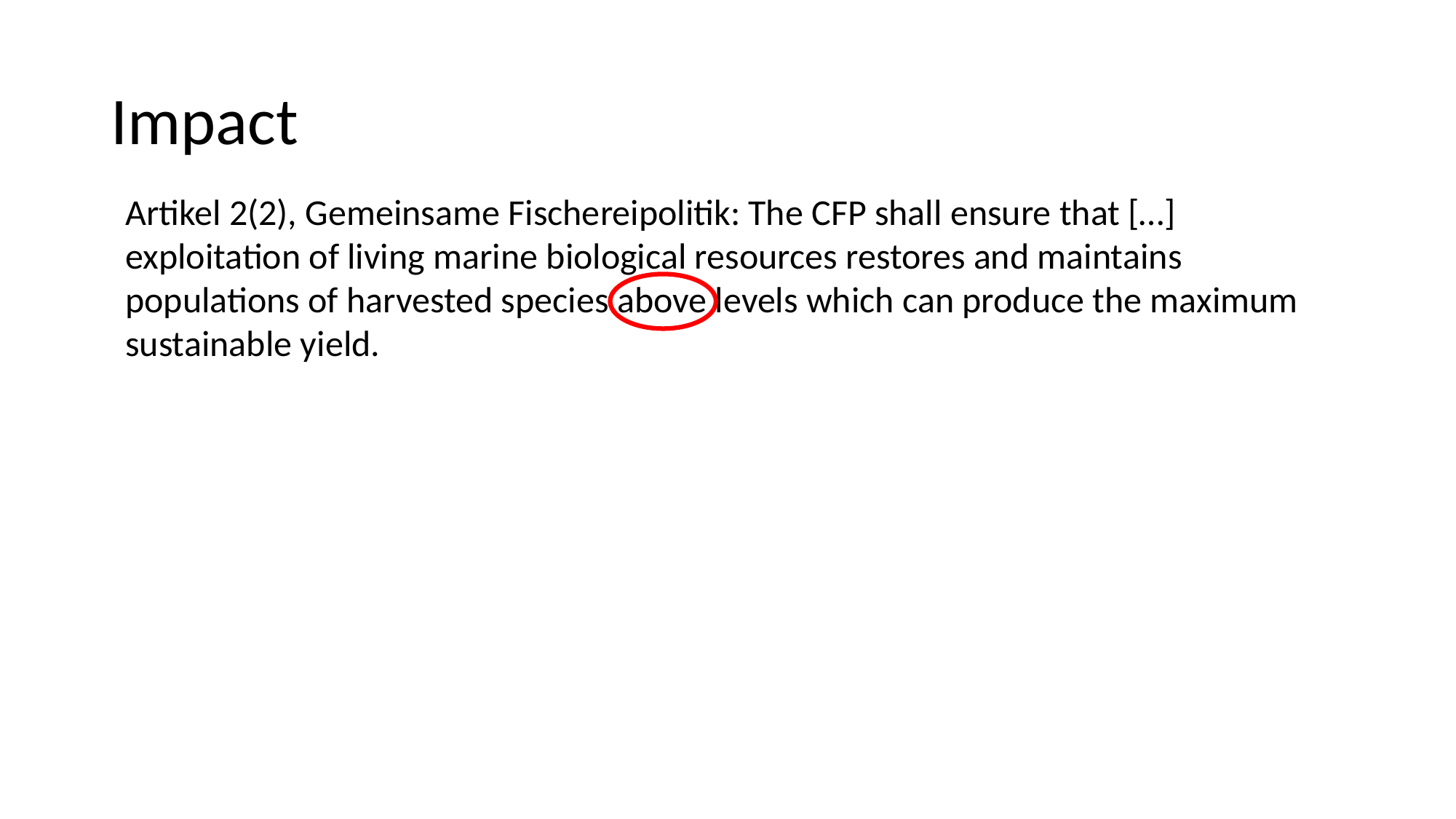

# Impact
Artikel 2(2), Gemeinsame Fischereipolitik: The CFP shall ensure that […] exploitation of living marine biological resources restores and maintains populations of harvested species above levels which can produce the maximum sustainable yield.